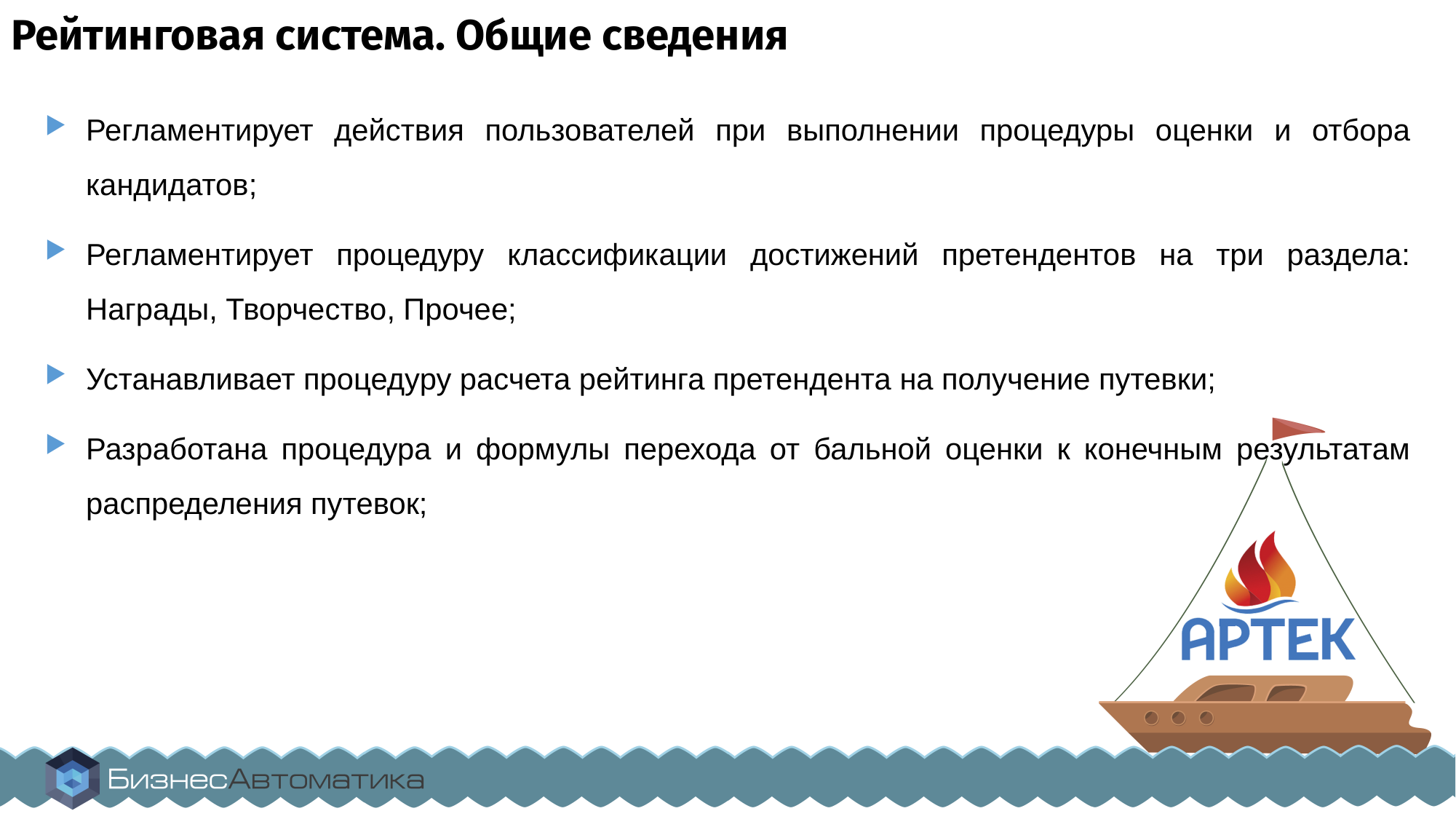

# Рейтинговая система. Общие сведения
Регламентирует действия пользователей при выполнении процедуры оценки и отбора кандидатов;
Регламентирует процедуру классификации достижений претендентов на три раздела: Награды, Творчество, Прочее;
Устанавливает процедуру расчета рейтинга претендента на получение путевки;
Разработана процедура и формулы перехода от бальной оценки к конечным результатам распределения путевок;